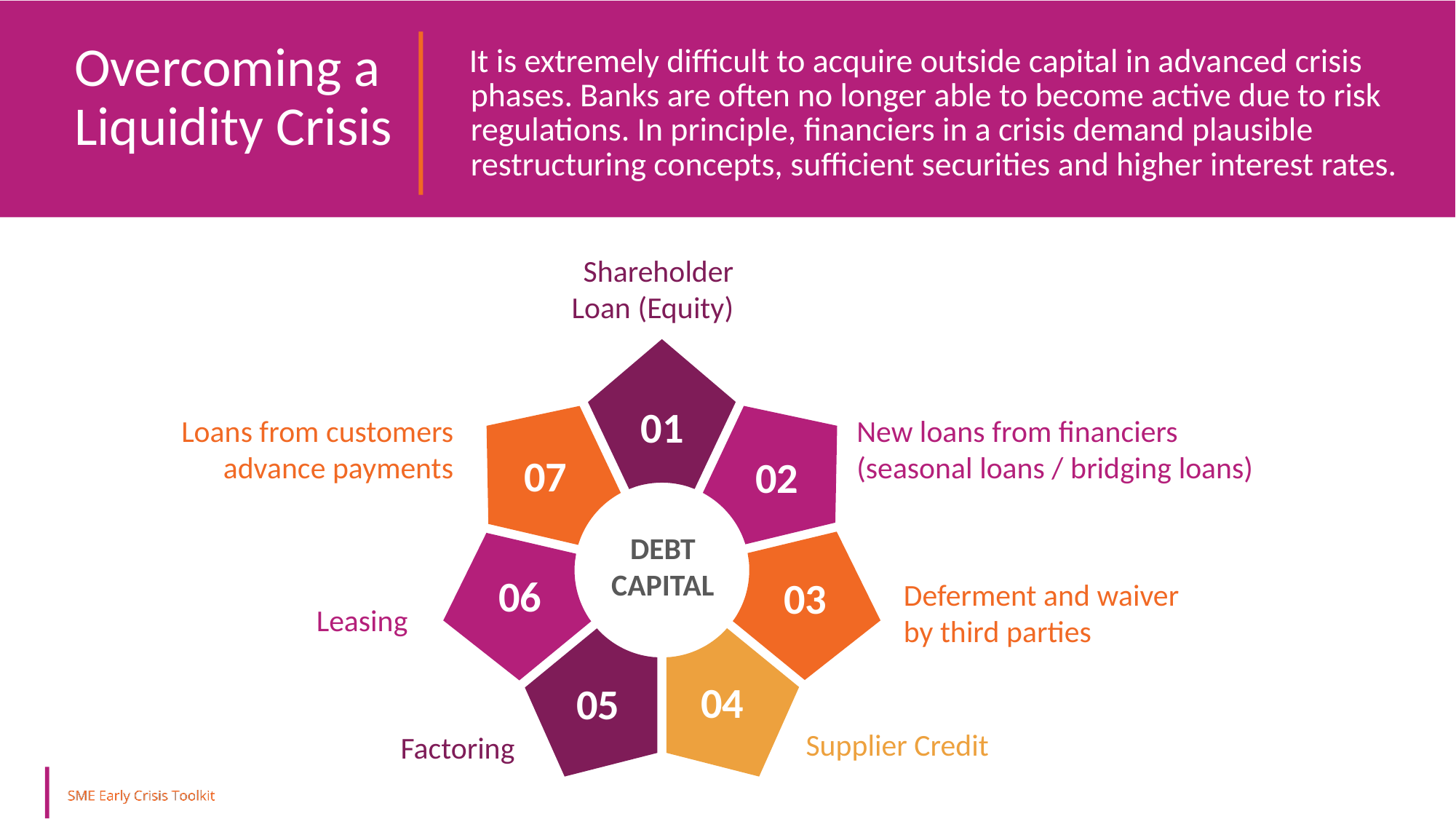

Overcoming a Liquidity Crisis
It is extremely difficult to acquire outside capital in advanced crisis phases. Banks are often no longer able to become active due to risk regulations. In principle, financiers in a crisis demand plausible restructuring concepts, sufficient securities and higher interest rates.

Shareholder Loan (Equity)

01
Loans from customers
advance payments
New loans from financiers
(seasonal loans / bridging loans)
07
02
DEBT
CAPITAL
06
03
Deferment and waiver
by third parties
Leasing
04
05
Supplier Credit
Factoring